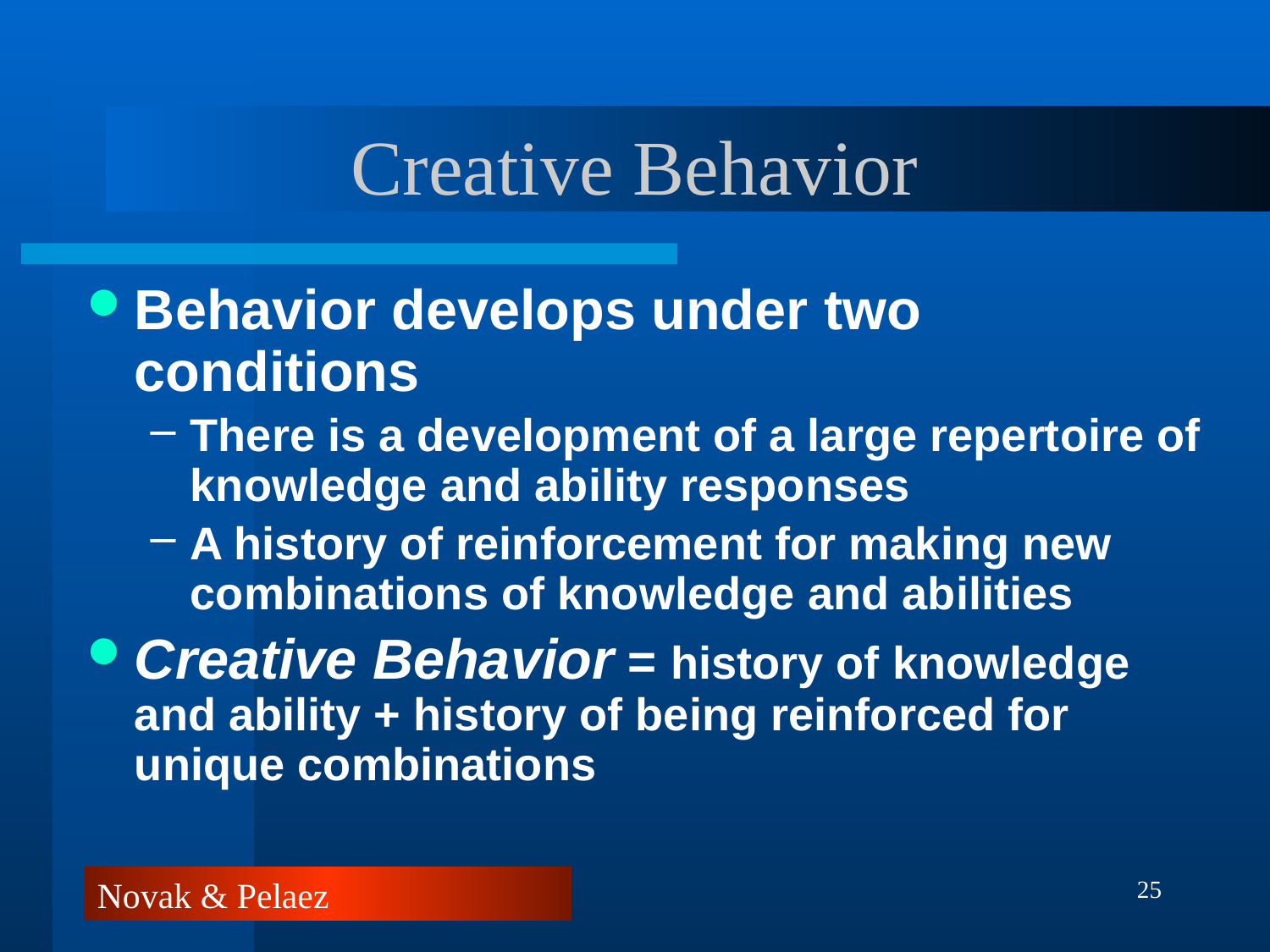

# Creative Behavior
Behavior develops under two conditions
There is a development of a large repertoire of knowledge and ability responses
A history of reinforcement for making new combinations of knowledge and abilities
Creative Behavior = history of knowledge and ability + history of being reinforced for unique combinations
25